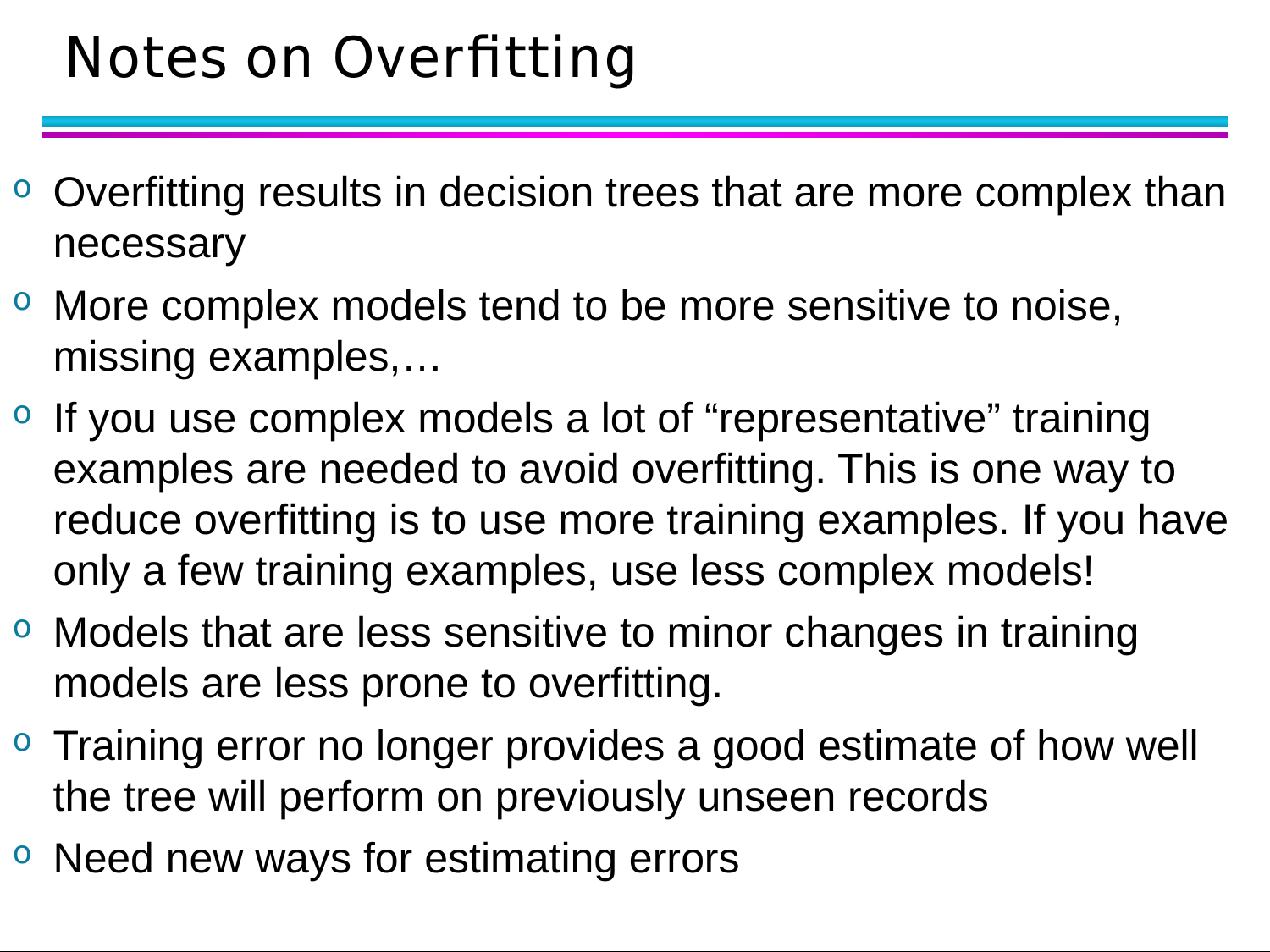

# Notes on Overfitting
Overfitting results in decision trees that are more complex than necessary
More complex models tend to be more sensitive to noise, missing examples,…
If you use complex models a lot of “representative” training examples are needed to avoid overfitting. This is one way to reduce overfitting is to use more training examples. If you have only a few training examples, use less complex models!
Models that are less sensitive to minor changes in training models are less prone to overfitting.
Training error no longer provides a good estimate of how well the tree will perform on previously unseen records
Need new ways for estimating errors